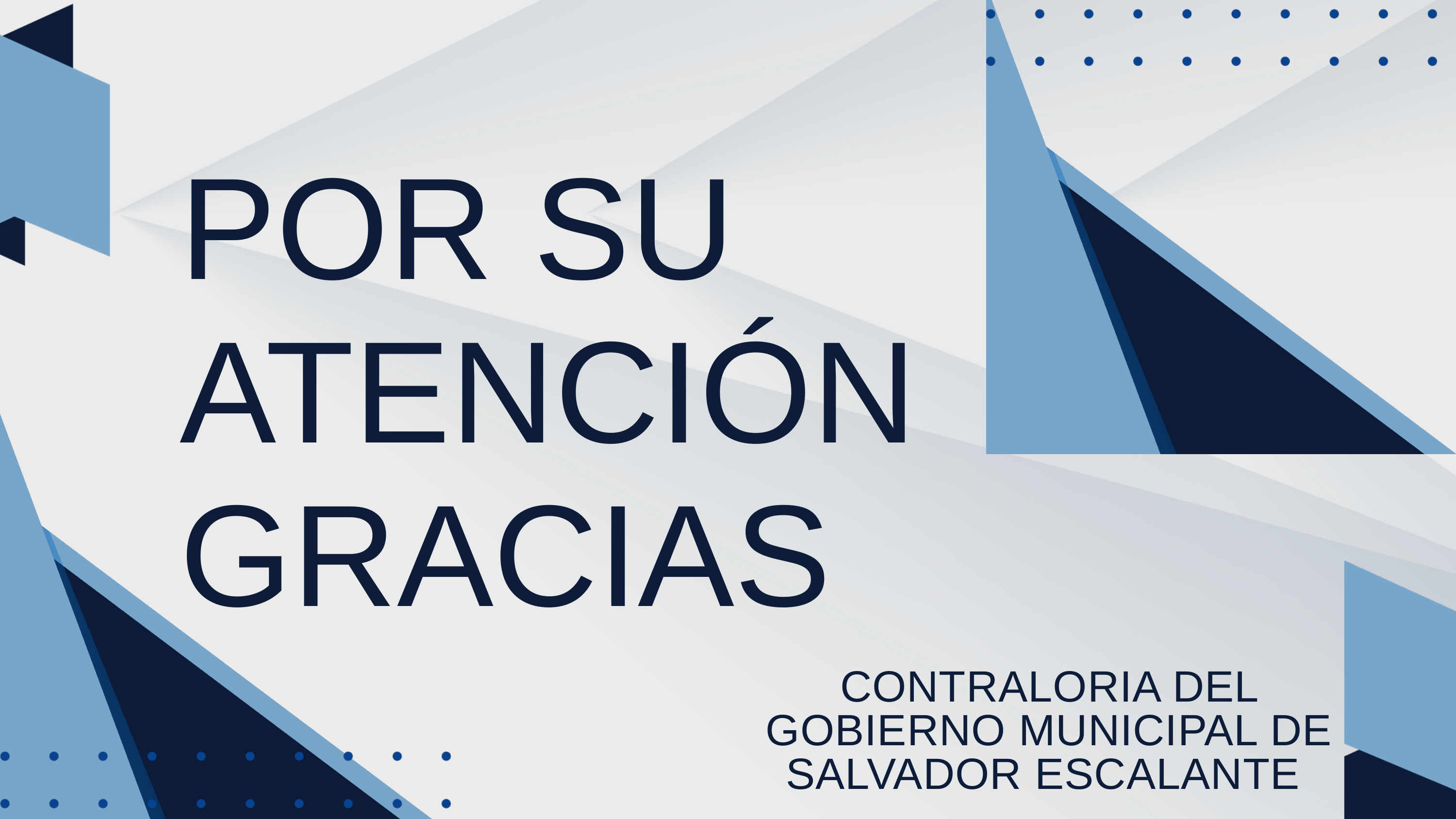

POR SU ATENCIÓN GRACIAS

CONTRALORIA DEL GOBIERNO MUNICIPAL DE SALVADOR ESCALANTE